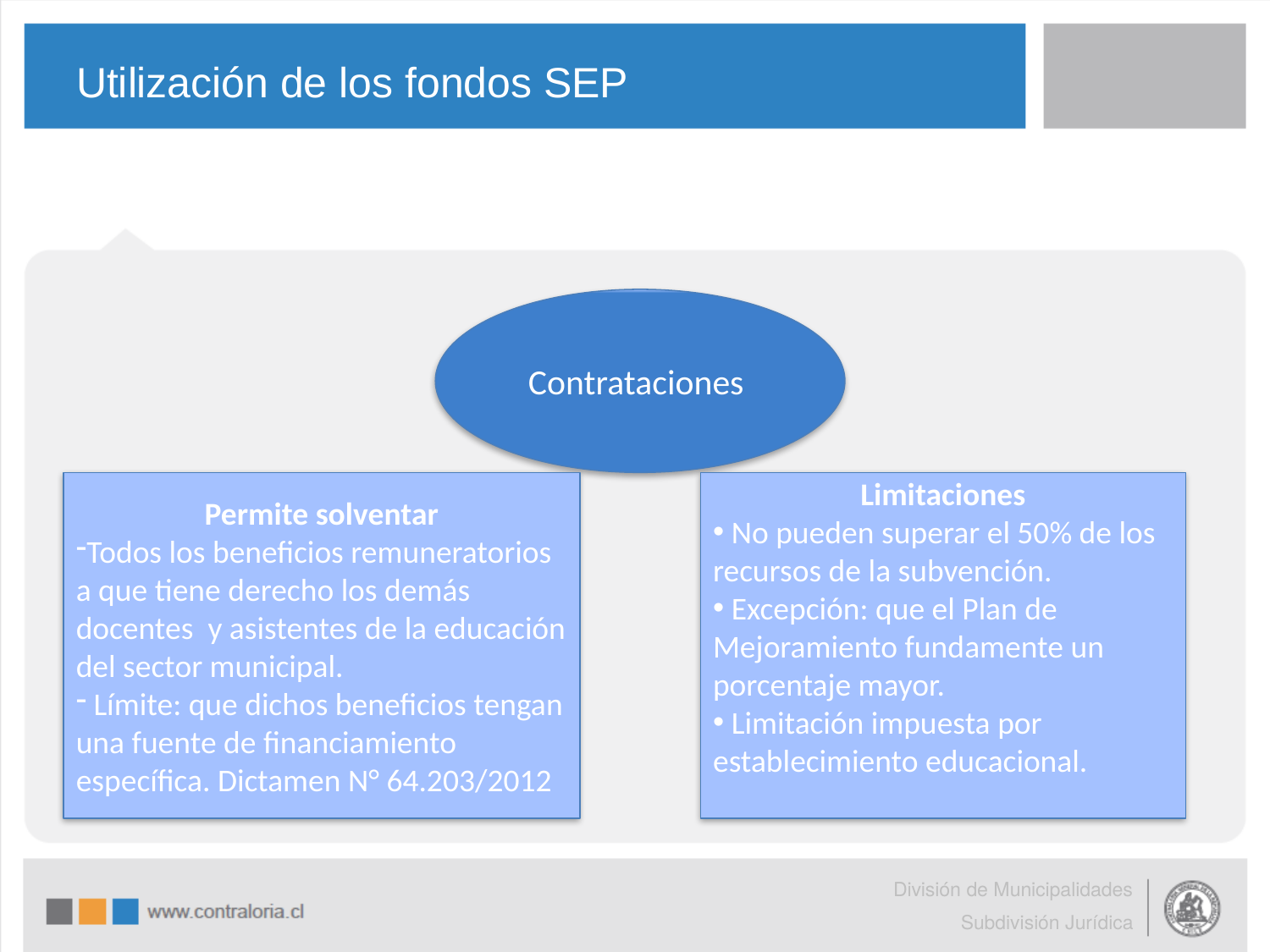

# Utilización de los fondos SEP

Contrataciones
Permite solventar
Todos los beneficios remuneratorios a que tiene derecho los demás docentes  y asistentes de la educación del sector municipal.
 Límite: que dichos beneficios tengan una fuente de financiamiento específica. Dictamen N° 64.203/2012
Limitaciones
 No pueden superar el 50% de los recursos de la subvención.
 Excepción: que el Plan de Mejoramiento fundamente un porcentaje mayor.
 Limitación impuesta por establecimiento educacional.

División de Municipalidades

Subdivisión Jurídica